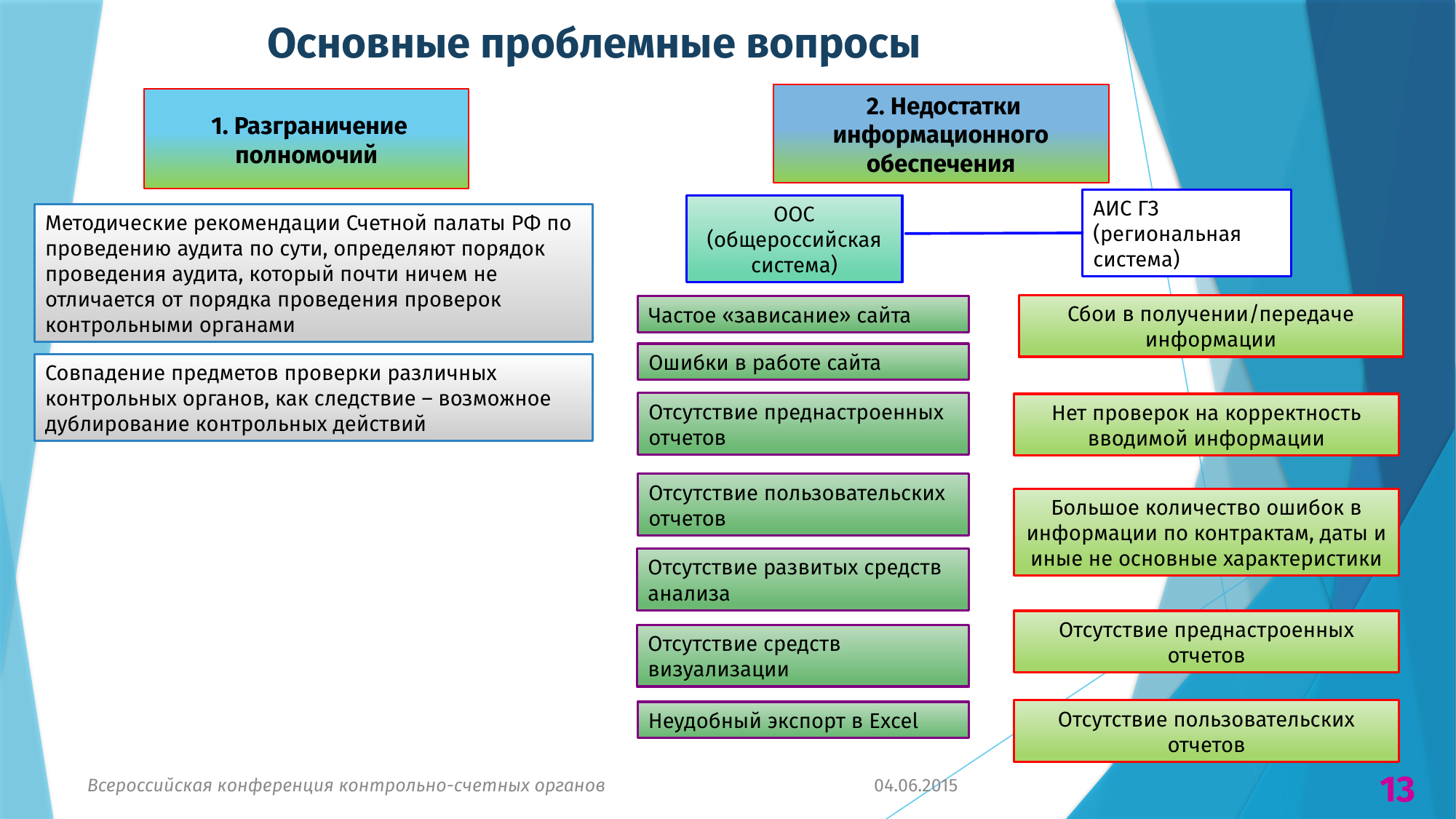

# Основные проблемные вопросы
 2. Недостатки информационного обеспечения
 1. Разграничение полномочий
АИС ГЗ (региональная система)
ООС (общероссийская система)
Методические рекомендации Счетной палаты РФ по проведению аудита по сути, определяют порядок проведения аудита, который почти ничем не отличается от порядка проведения проверок контрольными органами
Сбои в получении/передаче информации
Частое «зависание» сайта
Ошибки в работе сайта
Совпадение предметов проверки различных контрольных органов, как следствие – возможное дублирование контрольных действий
Отсутствие преднастроенных отчетов
Нет проверок на корректность вводимой информации
Отсутствие пользовательских отчетов
Большое количество ошибок в информации по контрактам, даты и иные не основные характеристики
Отсутствие развитых средств анализа
Отсутствие преднастроенных отчетов
Отсутствие средств визуализации
Отсутствие пользовательских отчетов
Неудобный экспорт в Excel
12
13
Всероссийская конференция контрольно-счетных органов
04.06.2015